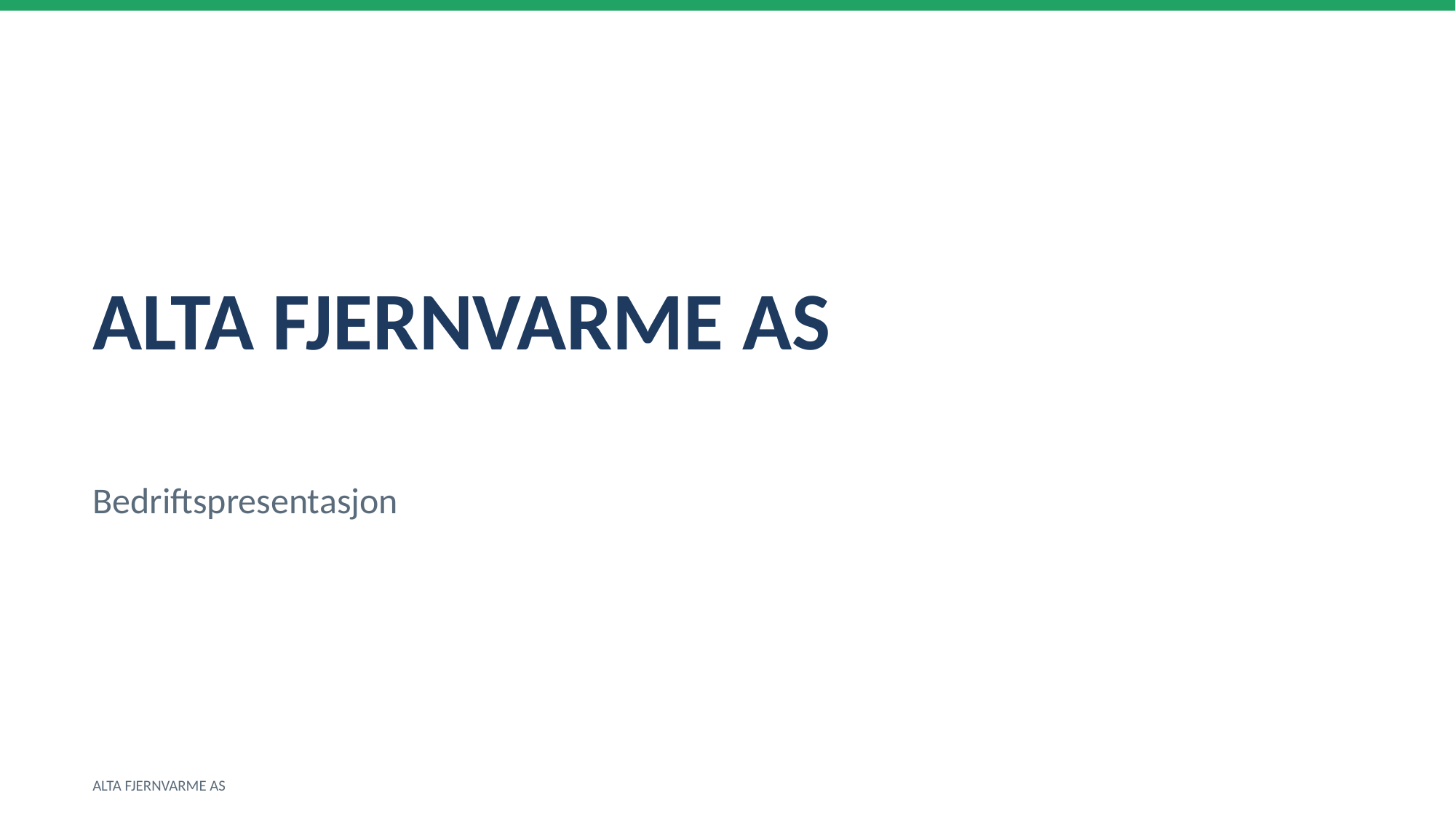

ALTA FJERNVARME AS
Bedriftspresentasjon
ALTA FJERNVARME AS